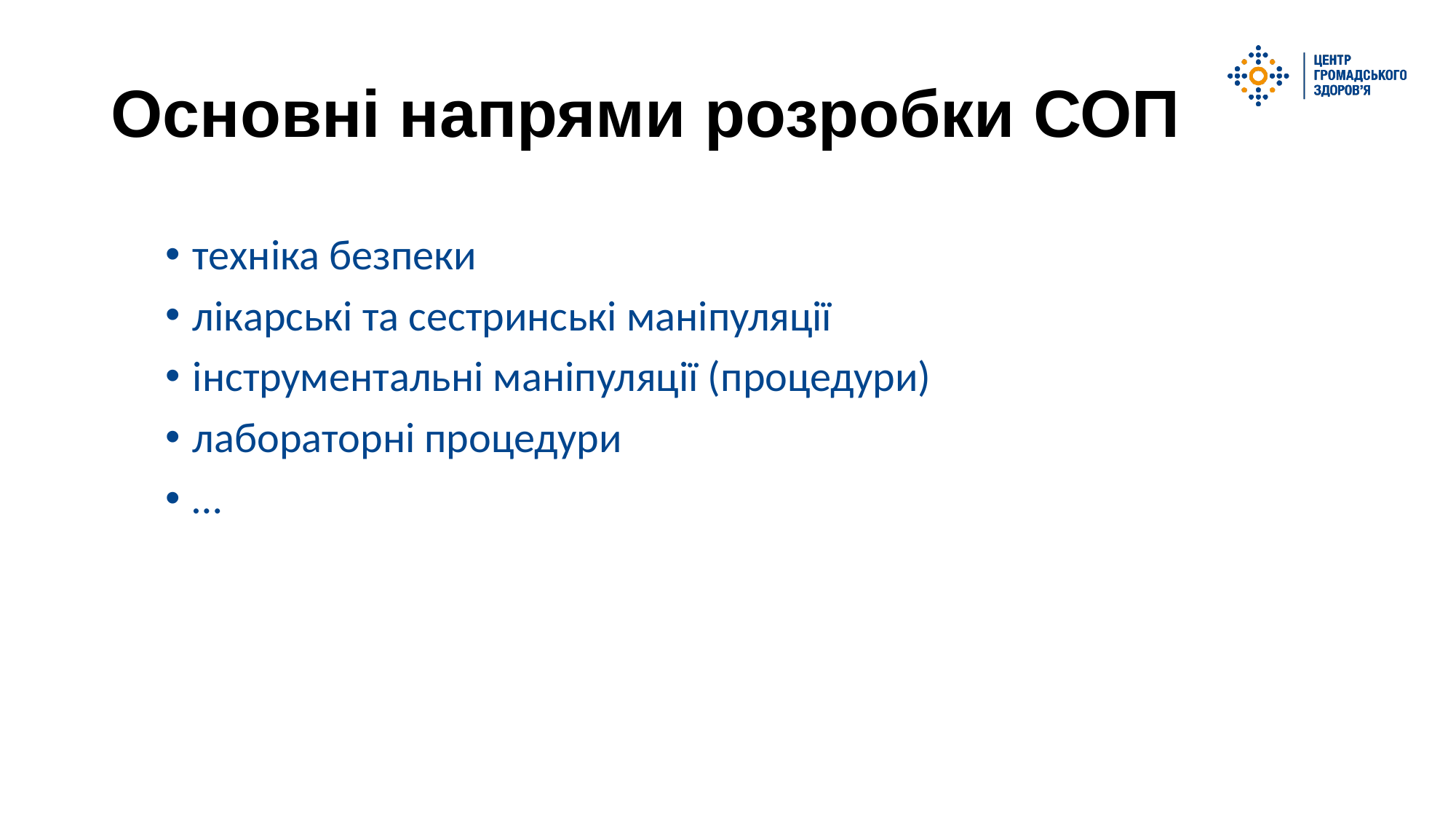

# Основні напрями розробки СОП
техніка безпеки
лікарські та сестринські маніпуляції
інструментальні маніпуляції (процедури)
лабораторні процедури
…